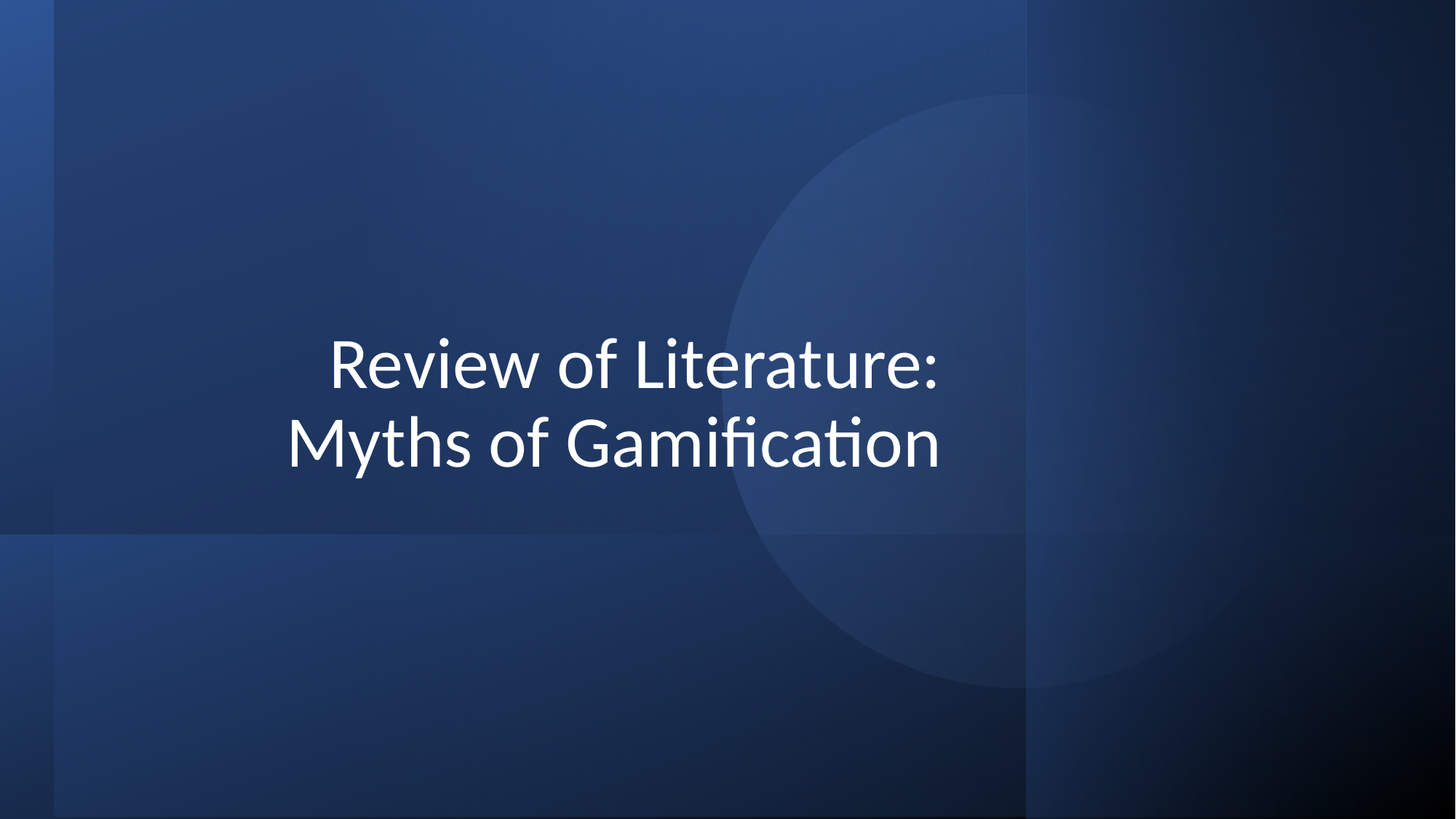

# Review of Literature: Myths of Gamification